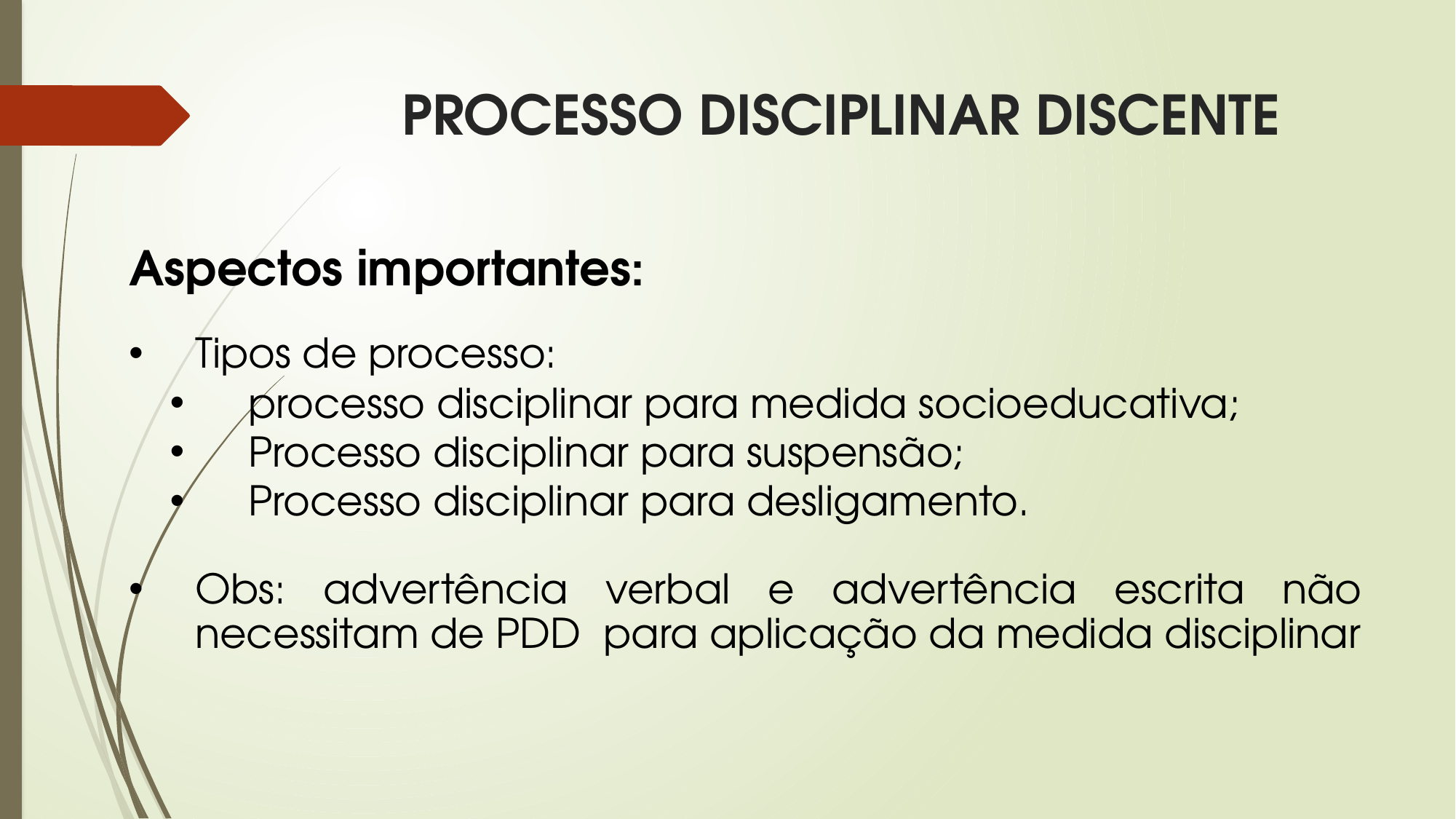

# PROCESSO DISCIPLINAR DISCENTE
Aspectos importantes:

Tipos de processo:
processo disciplinar para medida socioeducativa;
Processo disciplinar para suspensão;
Processo disciplinar para desligamento.

Obs: advertência verbal e advertência escrita não necessitam de PDD  para aplicação da medida disciplinar